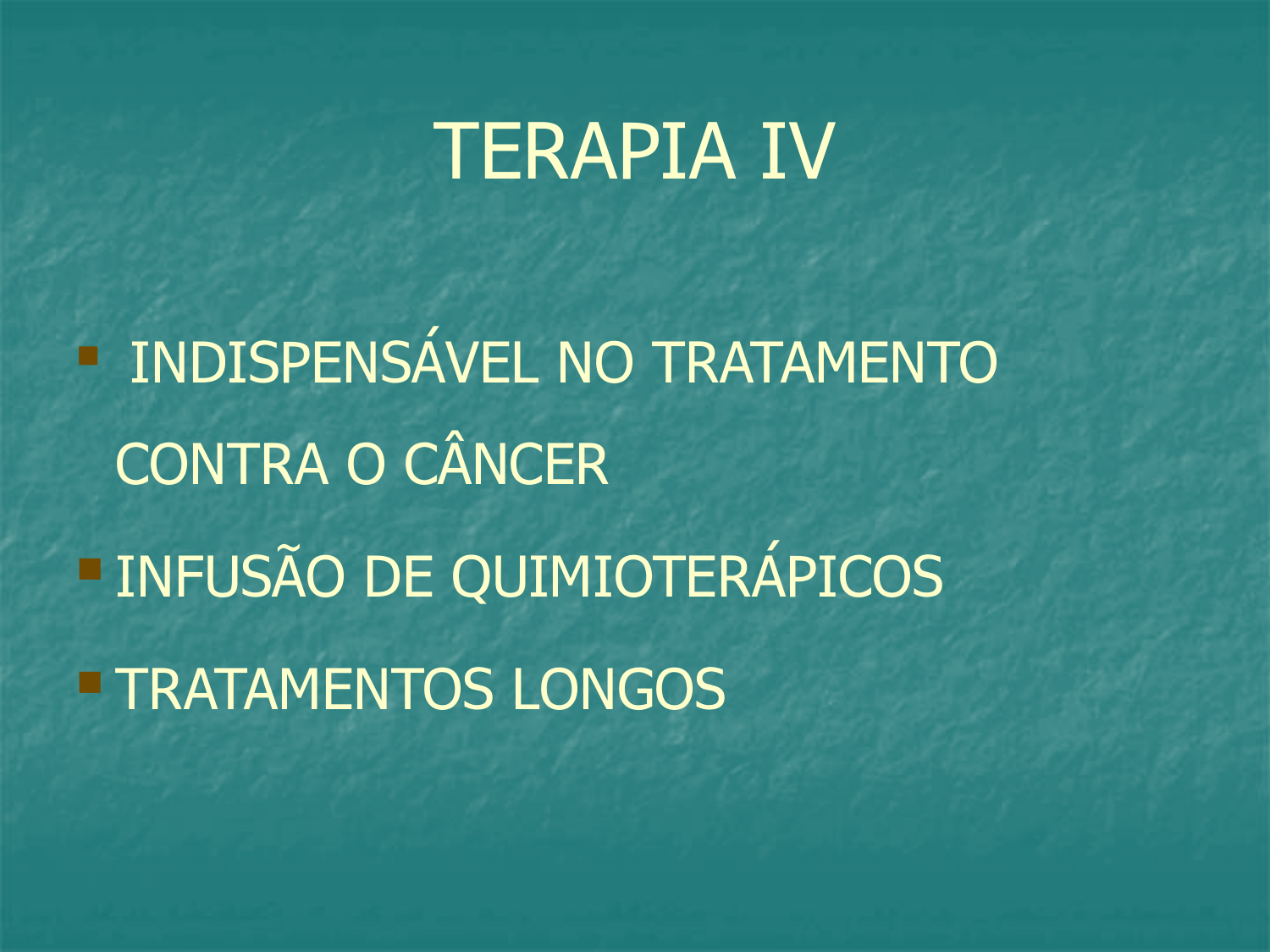

# TERAPIA IV
 INDISPENSÁVEL NO TRATAMENTO CONTRA O CÂNCER
INFUSÃO DE QUIMIOTERÁPICOS
TRATAMENTOS LONGOS